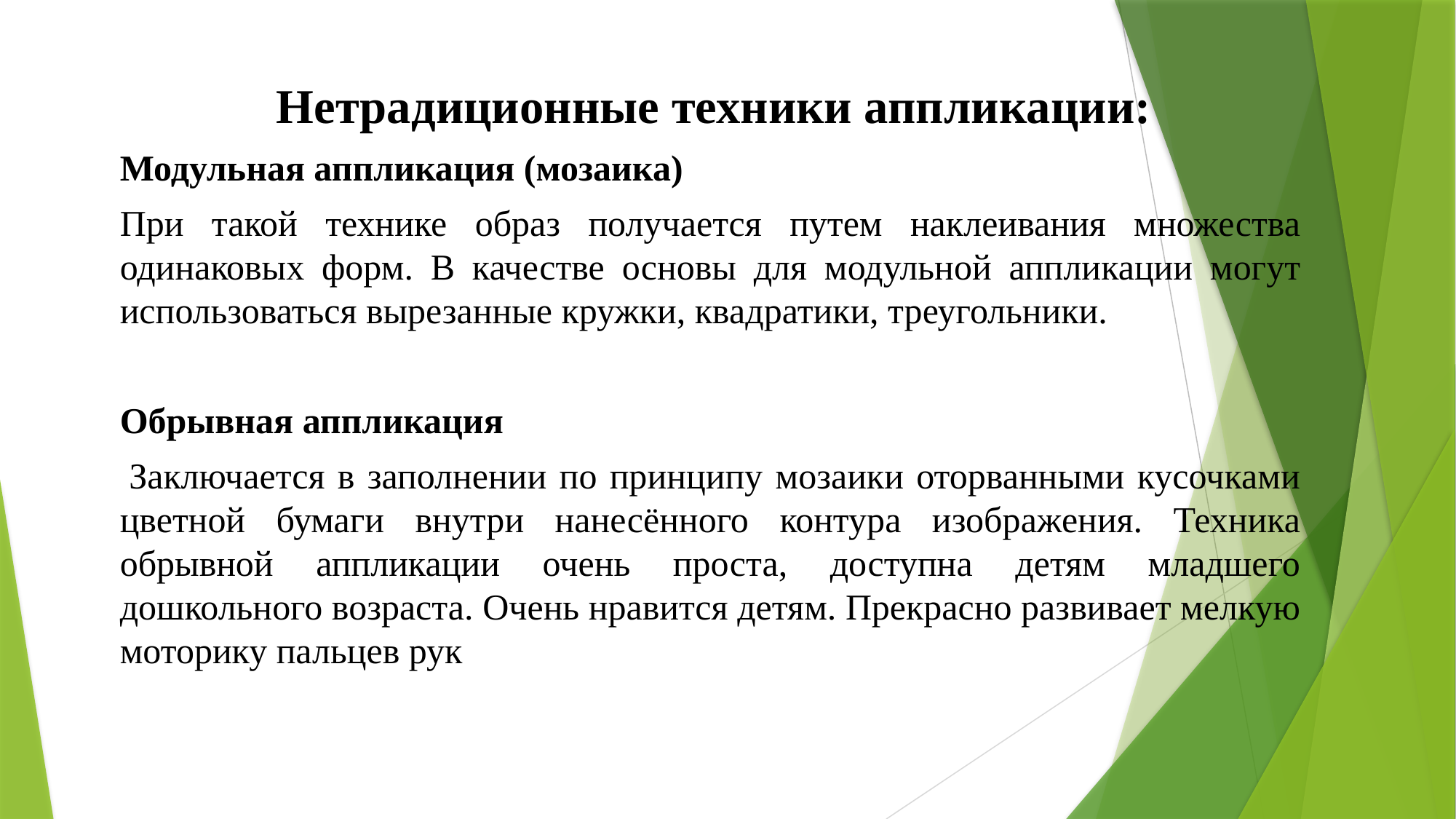

Нетрадиционные техники аппликации:
Модульная аппликация (мозаика)
При такой технике образ получается путем наклеивания множества одинаковых форм. В качестве основы для модульной аппликации могут использоваться вырезанные кружки, квадратики, треугольники.

Обрывная аппликация
 Заключается в заполнении по принципу мозаики оторванными кусочками цветной бумаги внутри нанесённого контура изображения. Техника обрывной аппликации очень проста, доступна детям младшего дошкольного возраста. Очень нравится детям. Прекрасно развивает мелкую моторику пальцев рук